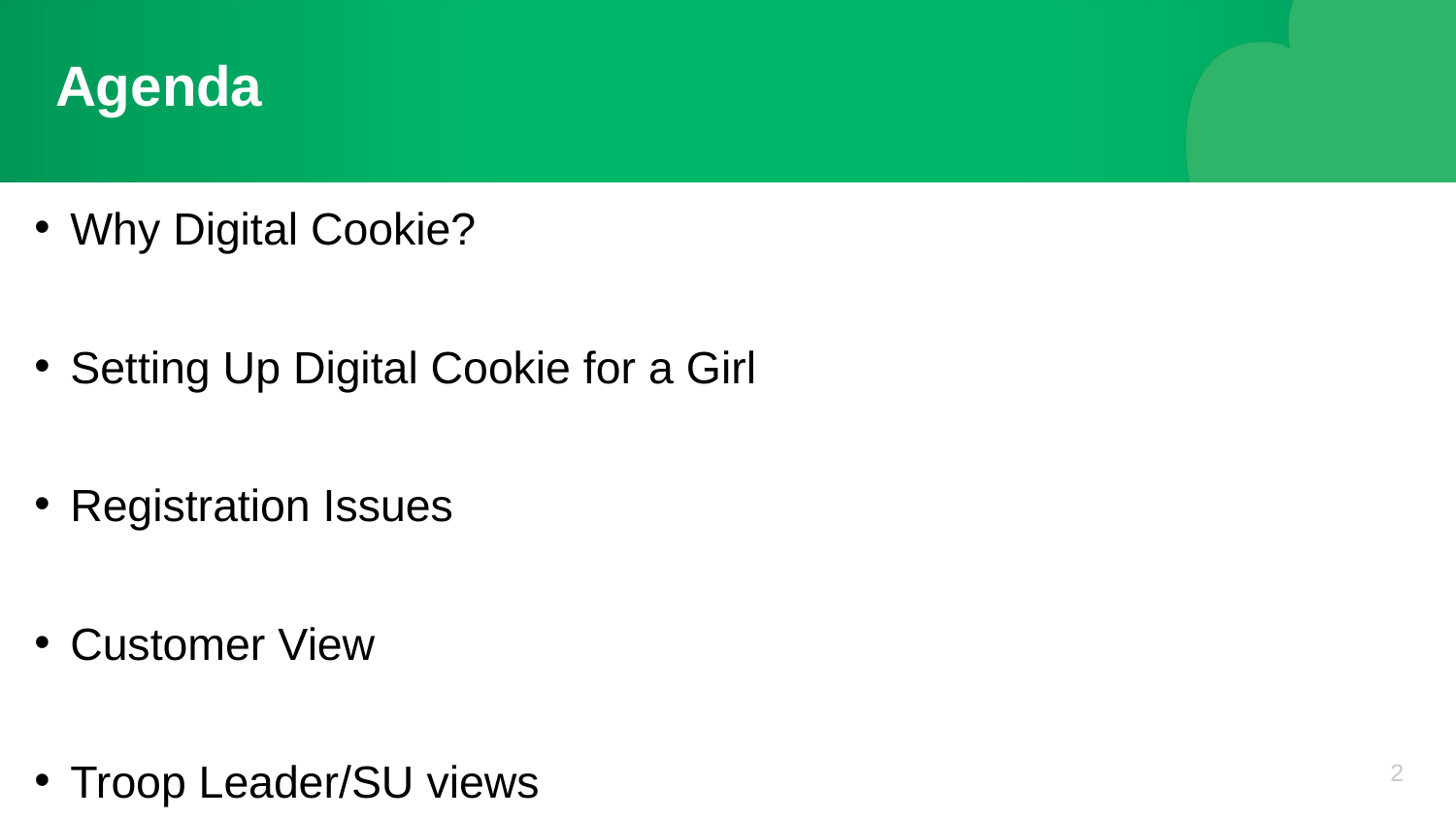

# Agenda
Why Digital Cookie?

Setting Up Digital Cookie for a Girl

Registration Issues

Customer View

Troop Leader/SU views

2